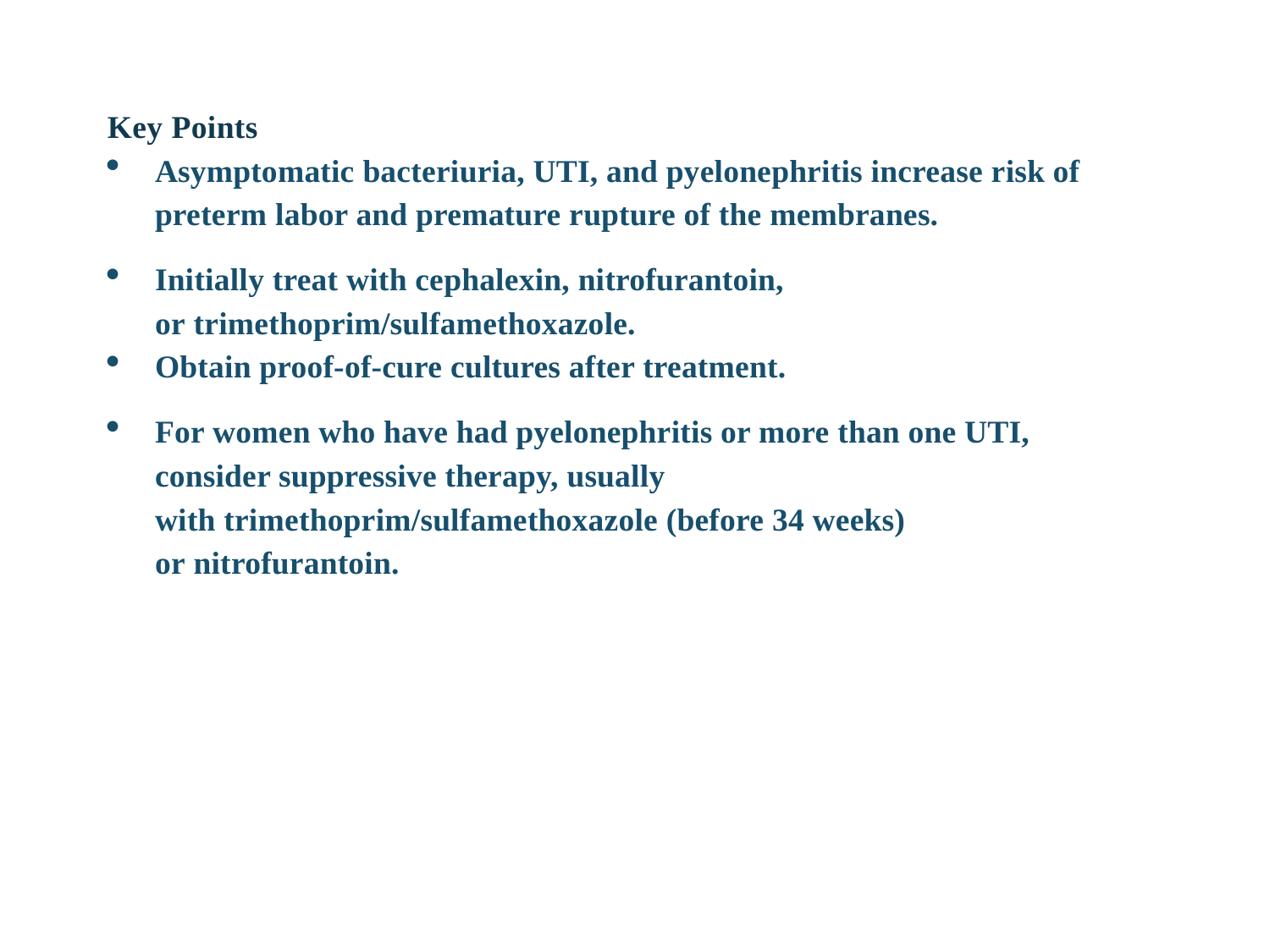

Key Points
Asymptomatic bacteriuria, UTI, and pyelonephritis increase risk of preterm labor and premature rupture of the membranes.
Initially treat with cephalexin, nitrofurantoin, or trimethoprim/sulfamethoxazole.
Obtain proof-of-cure cultures after treatment.
For women who have had pyelonephritis or more than one UTI, consider suppressive therapy, usually with trimethoprim/sulfamethoxazole (before 34 weeks) or nitrofurantoin.